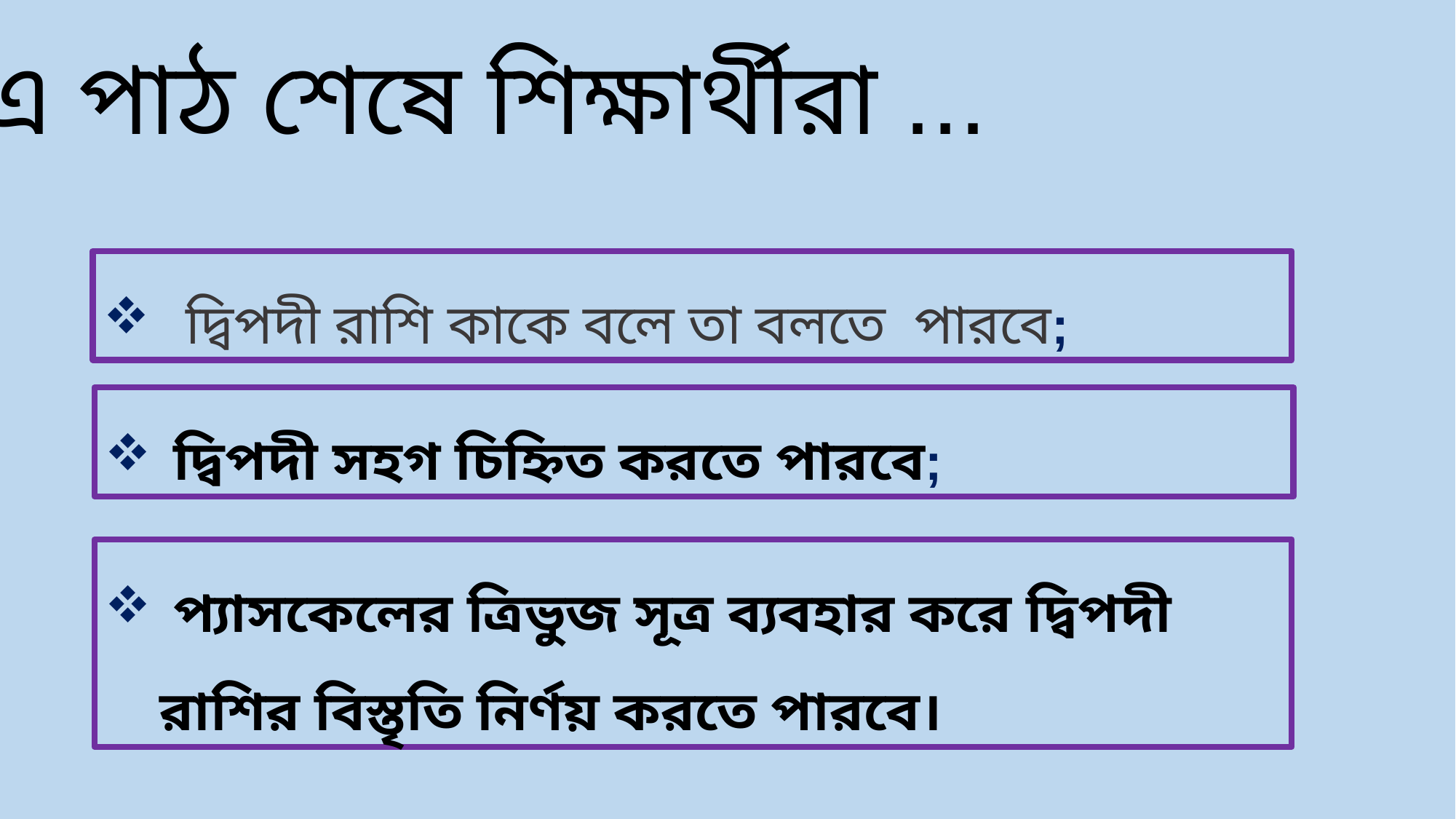

এ পাঠ শেষে শিক্ষার্থীরা ...
  দ্বিপদী রাশি কাকে বলে তা বলতে  পারবে;
 দ্বিপদী সহগ চিহ্নিত করতে পারবে;
 প্যাসকেলের ত্রিভুজ সূত্র ব্যবহার করে দ্বিপদী রাশির বিস্তৃতি নির্ণয় করতে পারবে।